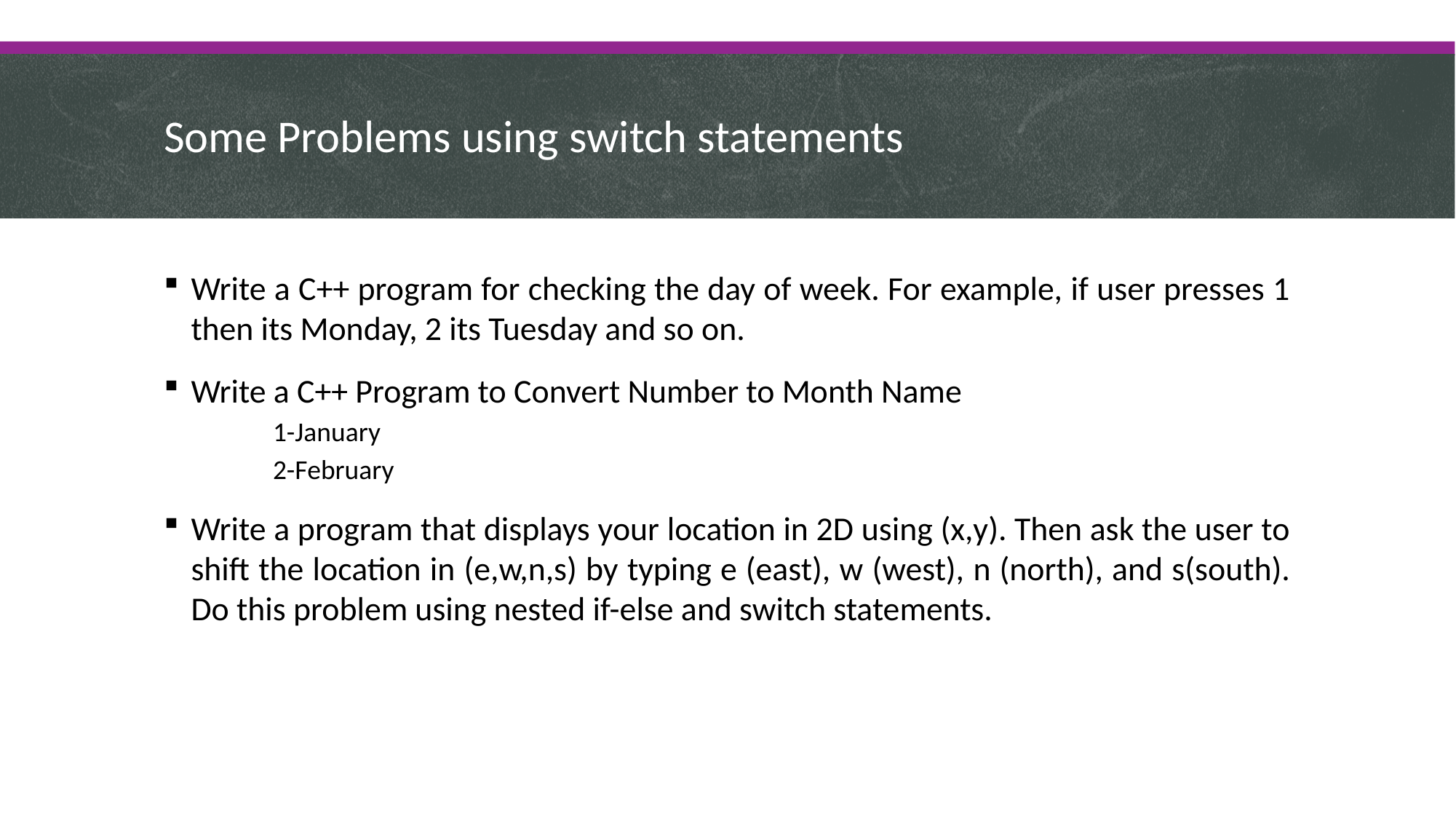

# Some Problems using switch statements
Write a C++ program for checking the day of week. For example, if user presses 1 then its Monday, 2 its Tuesday and so on.
Write a C++ Program to Convert Number to Month Name
1-January
2-February
Write a program that displays your location in 2D using (x,y). Then ask the user to shift the location in (e,w,n,s) by typing e (east), w (west), n (north), and s(south). Do this problem using nested if-else and switch statements.